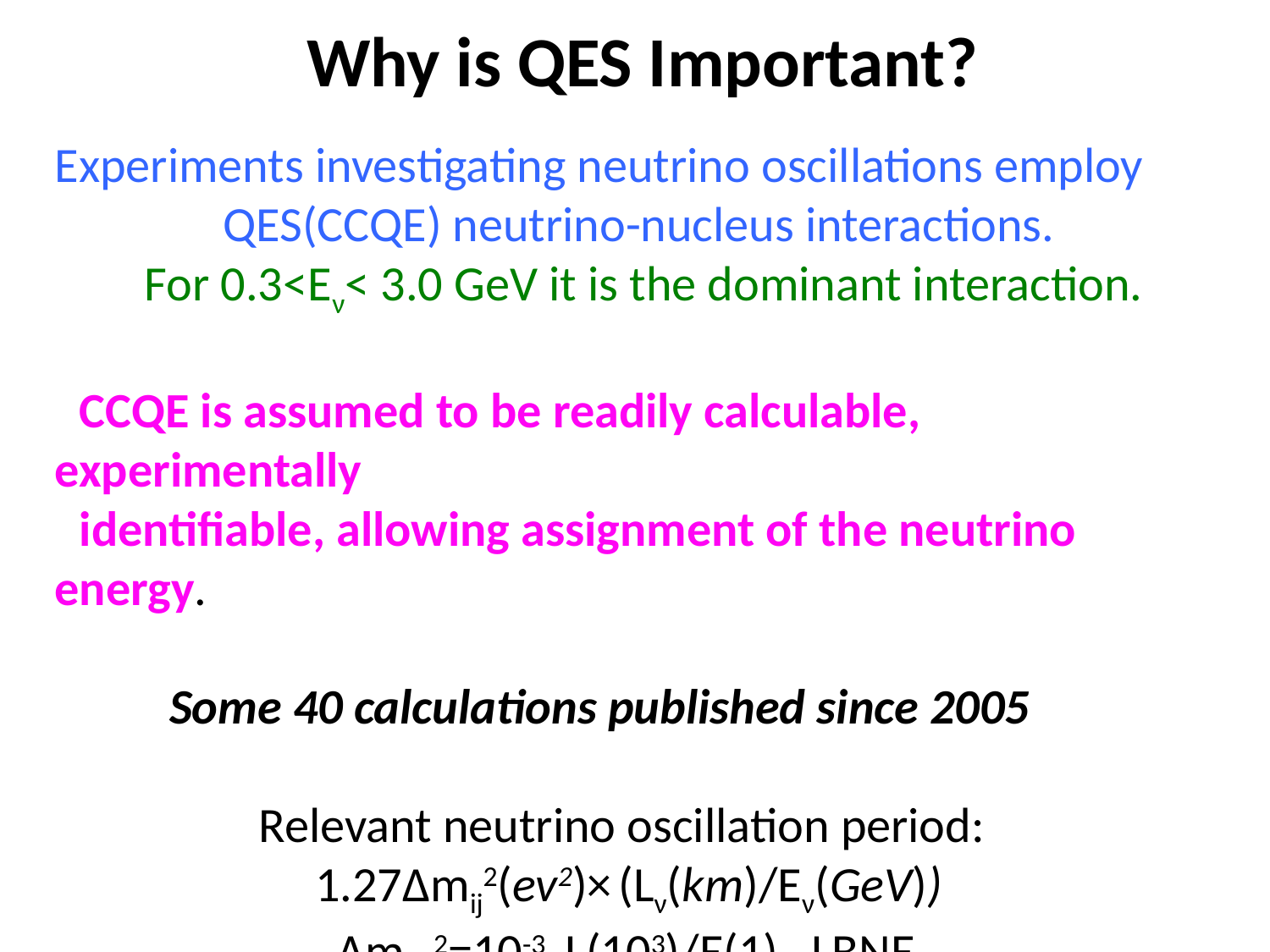

Why is QES Important?
Experiments investigating neutrino oscillations employ
               QES(CCQE) neutrino-nucleus interactions.
        For 0.3<Eν< 3.0 GeV it is the dominant interaction.

CCQE is assumed to be readily calculable, experimentally
identifiable, allowing assignment of the neutrino energy.

        Some 40 calculations published since 2005

                Relevant neutrino oscillation period:
                     1.27Δmij2(ev2)× (Lν(km)/Eν(GeV))
                       Δm232=10-3   L(103)/E(1)     LBNE
                       Δm2S2=1          L(1)/E(1)           SBNE